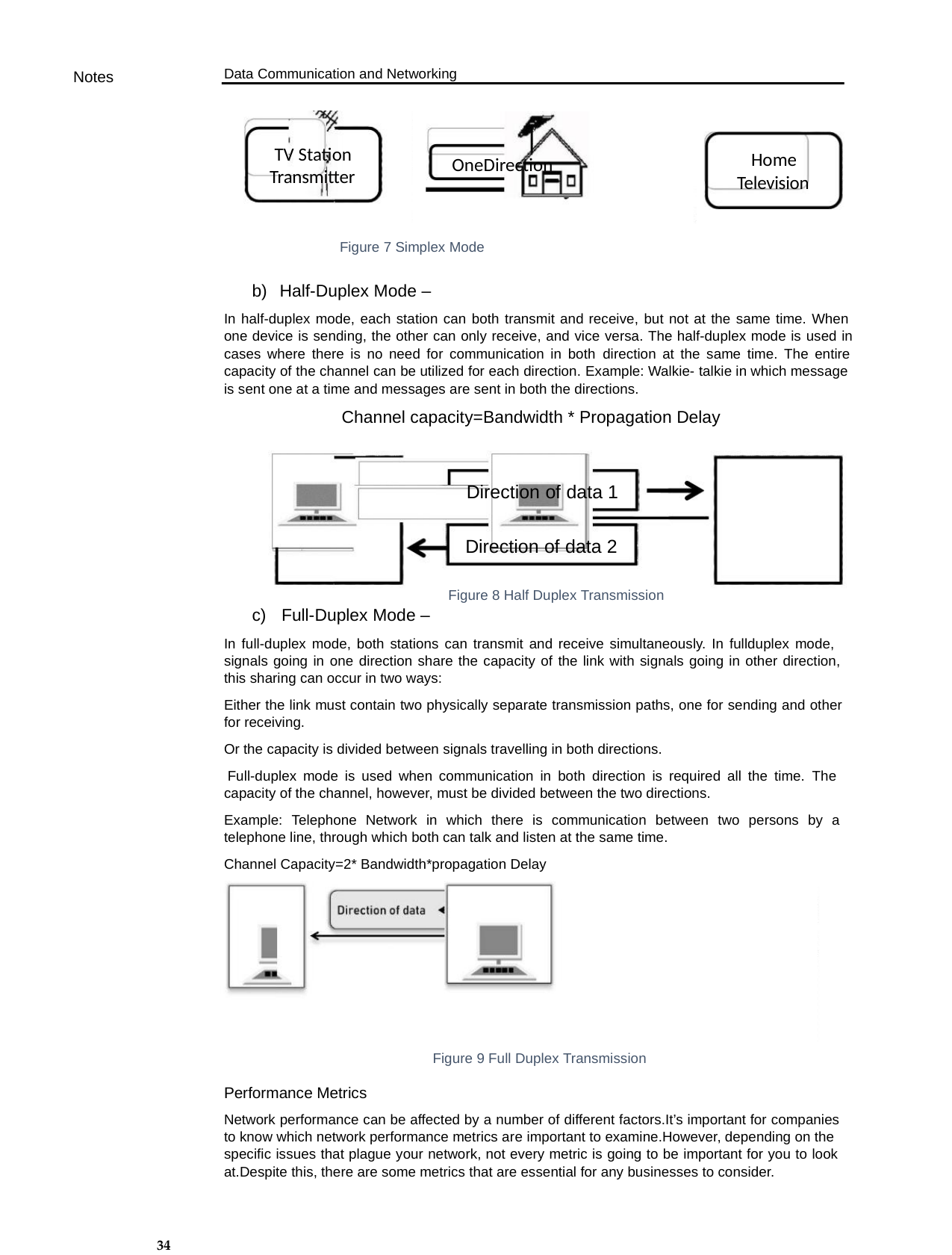

Data Communication and Networking
Notes

TV Station
Transmitter
Home
Television
OneDirection
Figure 7 Simplex Mode

b) Half-Duplex Mode –
In half-duplex mode, each station can both transmit and receive, but not at the same time. When
one device is sending, the other can only receive, and vice versa. The half-duplex mode is used in
cases where there is no need for communication in both direction at the same time. The entire
capacity of the channel can be utilized for each direction. Example: Walkie- talkie in which message
is sent one at a time and messages are sent in both the directions.
Channel capacity=Bandwidth * Propagation Delay

Direction of data 1
Direction of data 2
Figure 8 Half Duplex Transmission
c) Full-Duplex Mode –
In full-duplex mode, both stations can transmit and receive simultaneously. In fullduplex mode,
signals going in one direction share the capacity of the link with signals going in other direction,
this sharing can occur in two ways:
Either the link must contain two physically separate transmission paths, one for sending and other
for receiving.
Or the capacity is divided between signals travelling in both directions.
Full-duplex mode is used when communication in both direction is required all the time. The
capacity of the channel, however, must be divided between the two directions.
Example: Telephone Network in which there is communication between two persons by a
telephone line, through which both can talk and listen at the same time.
Channel Capacity=2* Bandwidth*propagation Delay

Figure 9 Full Duplex Transmission
Performance Metrics
Network performance can be affected by a number of different factors.It’s important for companies
to know which network performance metrics are important to examine.However, depending on the
specific issues that plague your network, not every metric is going to be important for you to look
at.Despite this, there are some metrics that are essential for any businesses to consider.

34